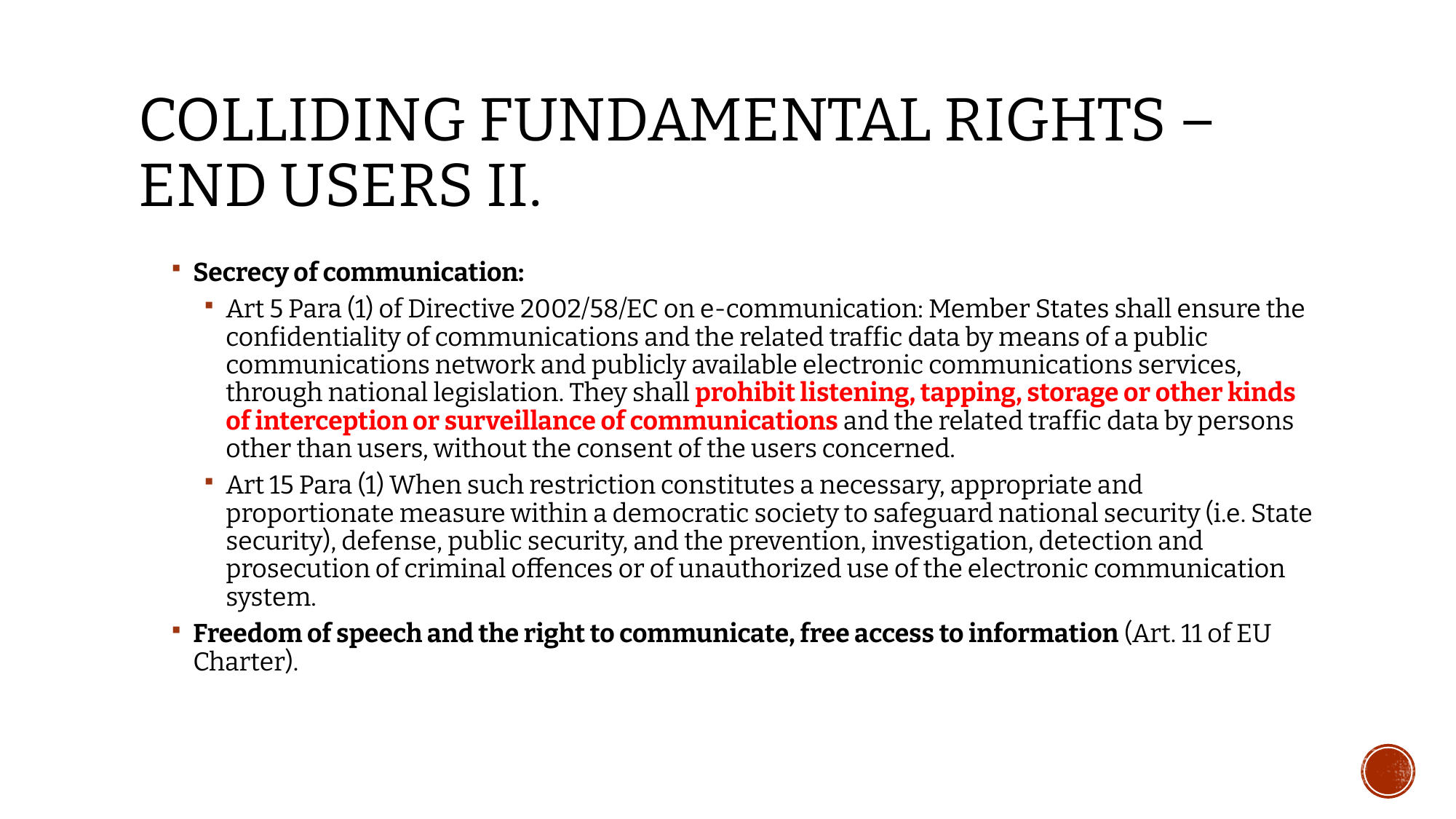

# Colliding fundamental rights – end users II.
Secrecy of communication:
Art 5 Para (1) of Directive 2002/58/EC on e-communication: Member States shall ensure the confidentiality of communications and the related traffic data by means of a public communications network and publicly available electronic communications services, through national legislation. They shall prohibit listening, tapping, storage or other kinds of interception or surveillance of communications and the related traffic data by persons other than users, without the consent of the users concerned.
Art 15 Para (1) When such restriction constitutes a necessary, appropriate and proportionate measure within a democratic society to safeguard national security (i.e. State security), defense, public security, and the prevention, investigation, detection and prosecution of criminal offences or of unauthorized use of the electronic communication system.
Freedom of speech and the right to communicate, free access to information (Art. 11 of EU Charter).